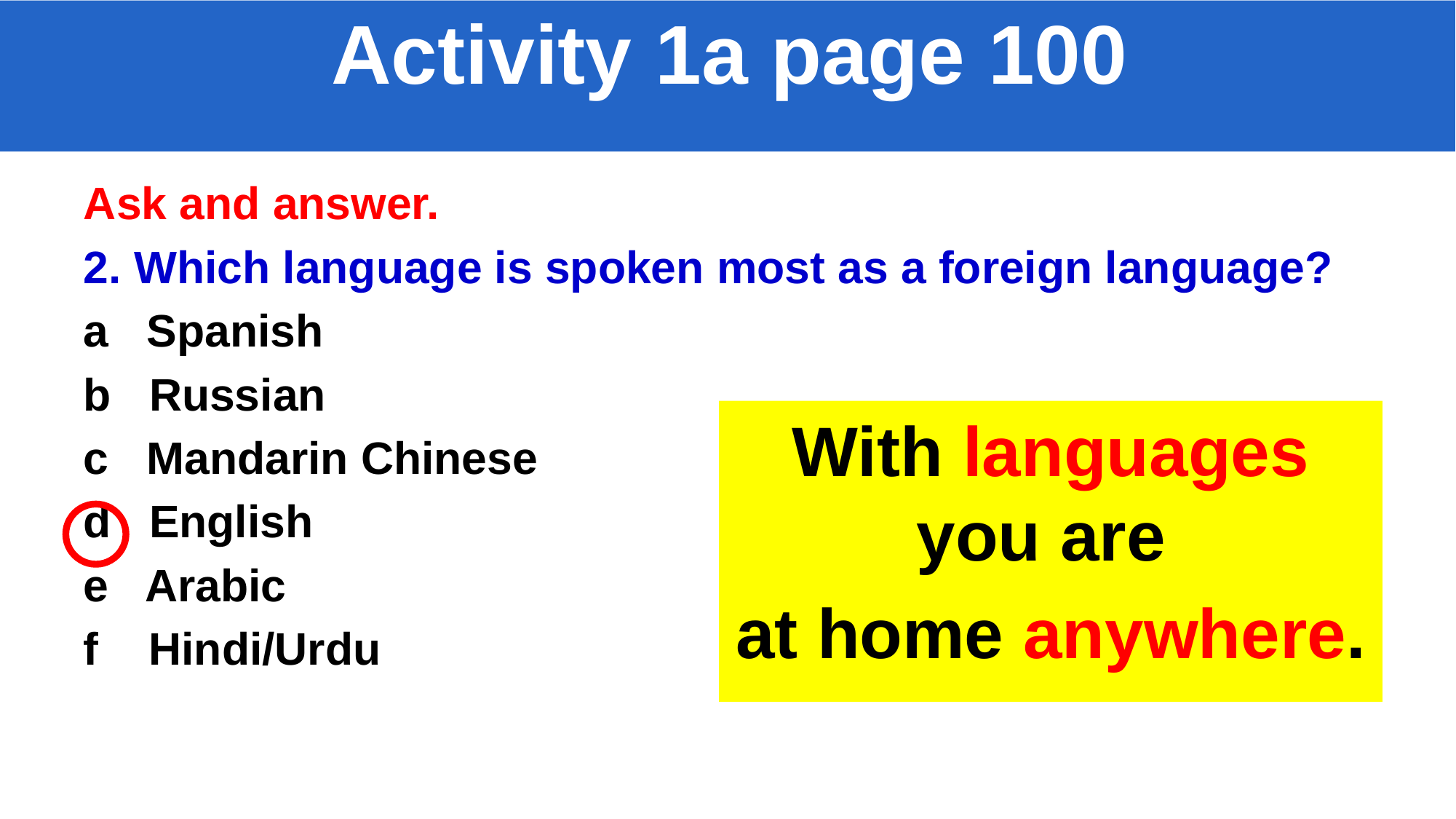

Activity 1a page 100
Ask and answer.
2. Which language is spoken most as a foreign language?
a   Spanish
b   Russian
c   Mandarin Chinese
d   English
e   Arabic
f    Hindi/Urdu
With languages you are
at home anywhere.